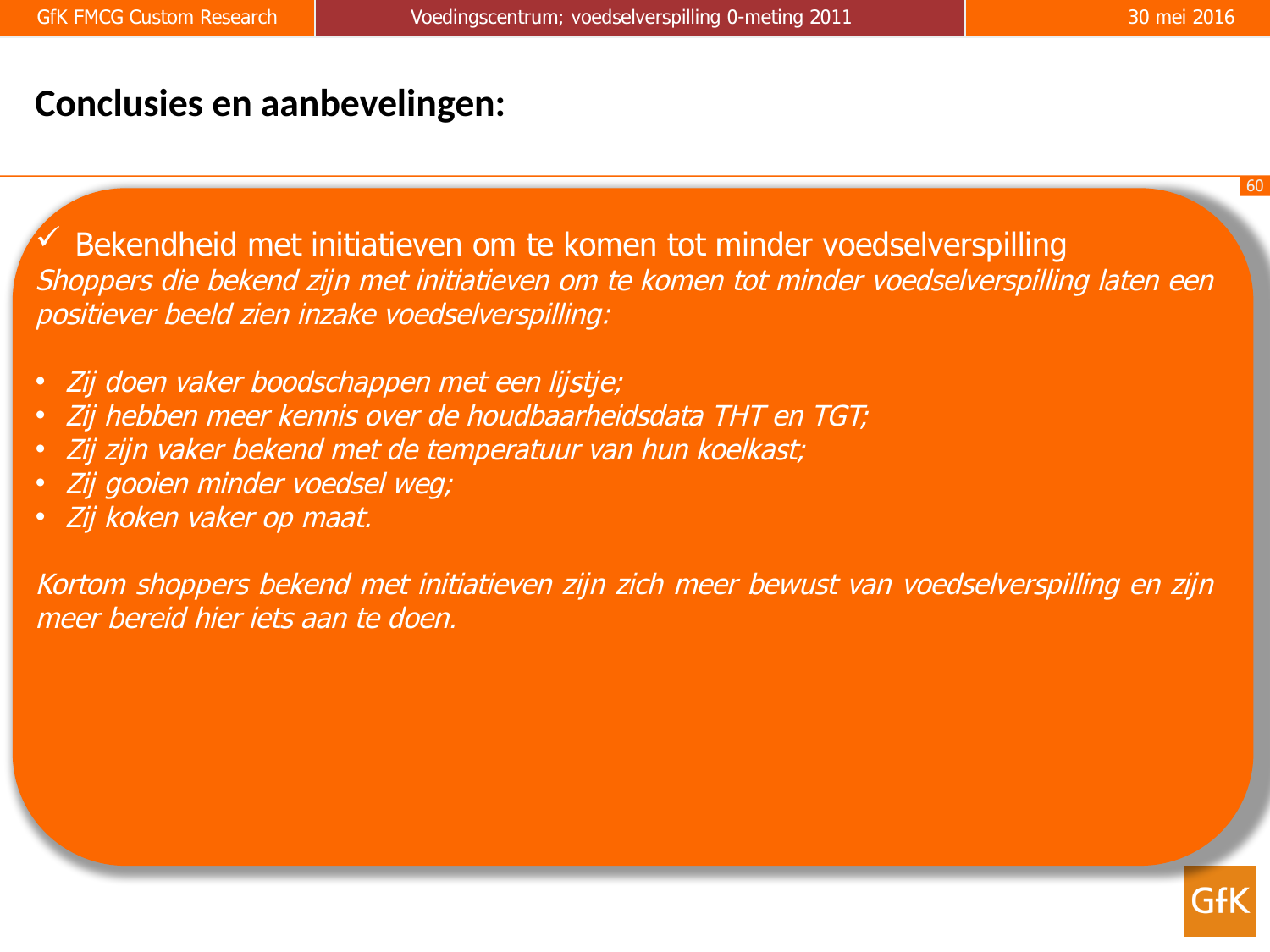

# Conclusies en aanbevelingen:

 Bekendheid met initiatieven om te komen tot minder voedselverspilling
Shoppers die bekend zijn met initiatieven om te komen tot minder voedselverspilling laten een positiever beeld zien inzake voedselverspilling:

Zij doen vaker boodschappen met een lijstje;
Zij hebben meer kennis over de houdbaarheidsdata THT en TGT;
Zij zijn vaker bekend met de temperatuur van hun koelkast;
Zij gooien minder voedsel weg;
Zij koken vaker op maat.

Kortom shoppers bekend met initiatieven zijn zich meer bewust van voedselverspilling en zijn meer bereid hier iets aan te doen.